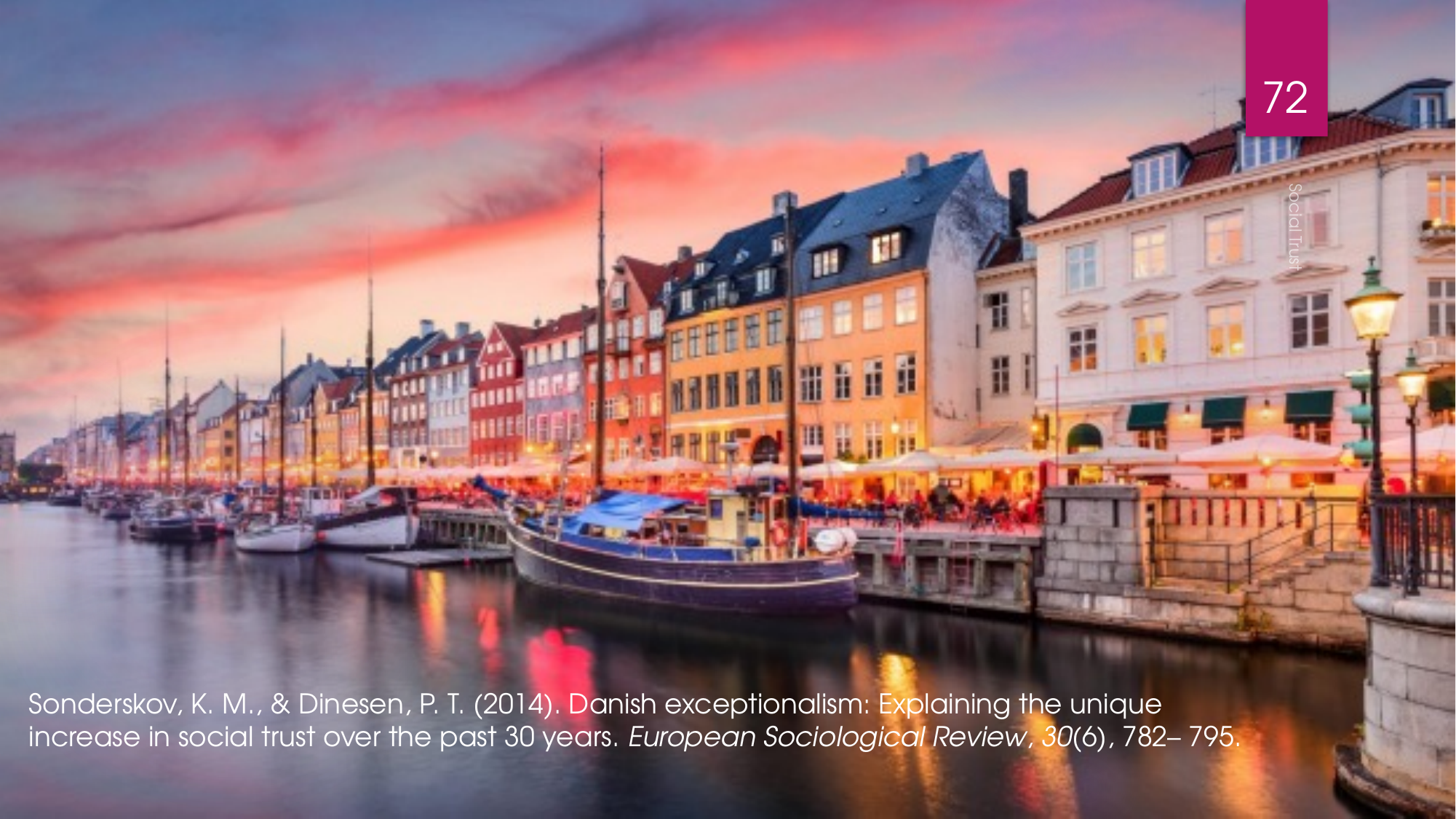

72
Social Trust
Sonderskov, K. M., & Dinesen, P. T. (2014). Danish exceptionalism: Explaining the unique
increase in social trust over the past 30 years. European Sociological Review, 30(6), 782– 795.